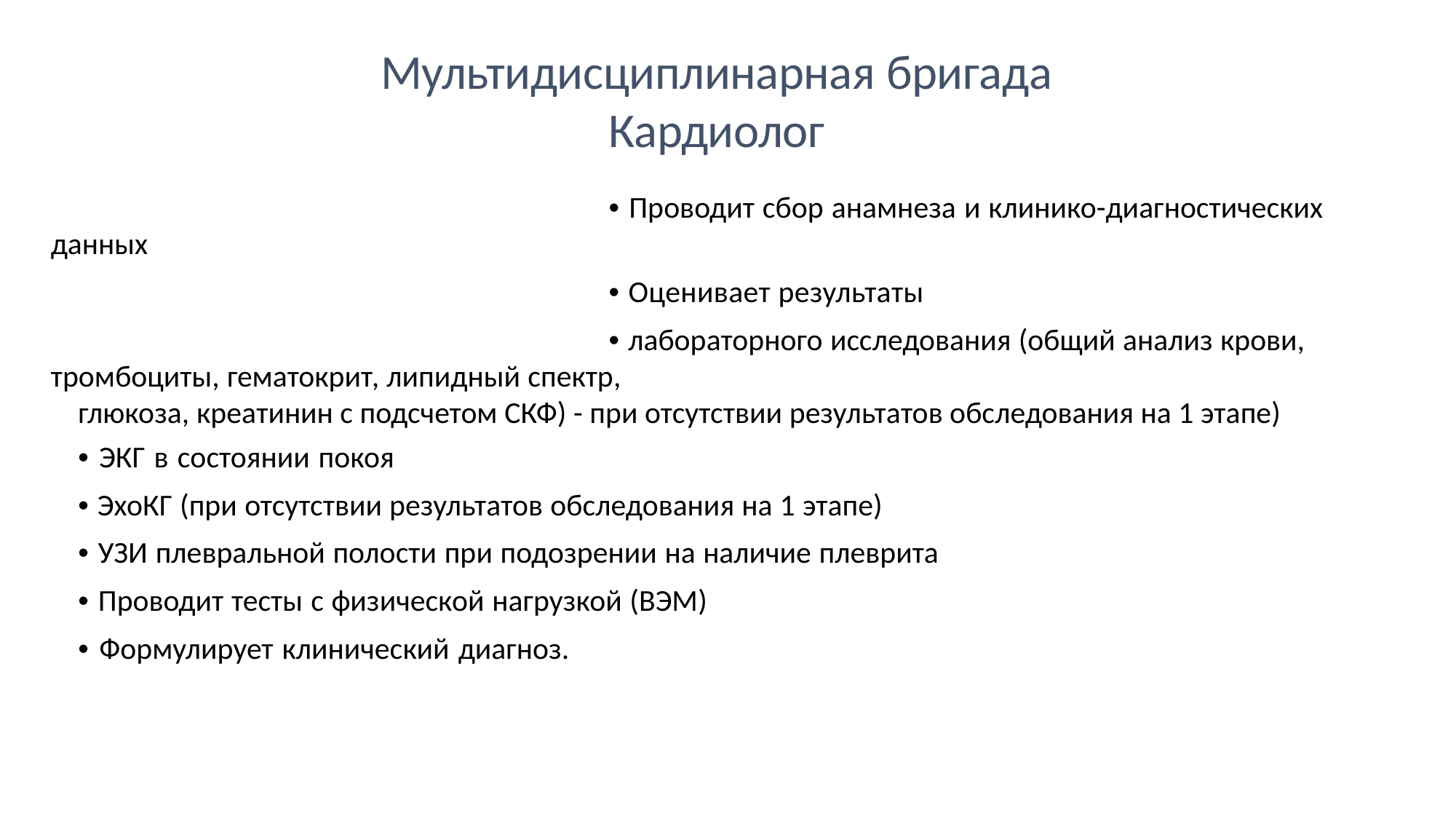

Мультидисциплинарная бригада
Кардиолог

• Проводит сбор анамнеза и клинико-диагностических данных

• Оценивает результаты

• лабораторного исследования (общий анализ крови, тромбоциты, гематокрит, липидный спектр,
глюкоза, креатинин с подсчетом СКФ) - при отсутствии результатов обследования на 1 этапе)

• ЭКГ в состоянии покоя

• ЭхоКГ (при отсутствии результатов обследования на 1 этапе)

• УЗИ плевральной полости при подозрении на наличие плеврита

• Проводит тесты с физической нагрузкой (ВЭМ)

• Формулирует клинический диагноз.